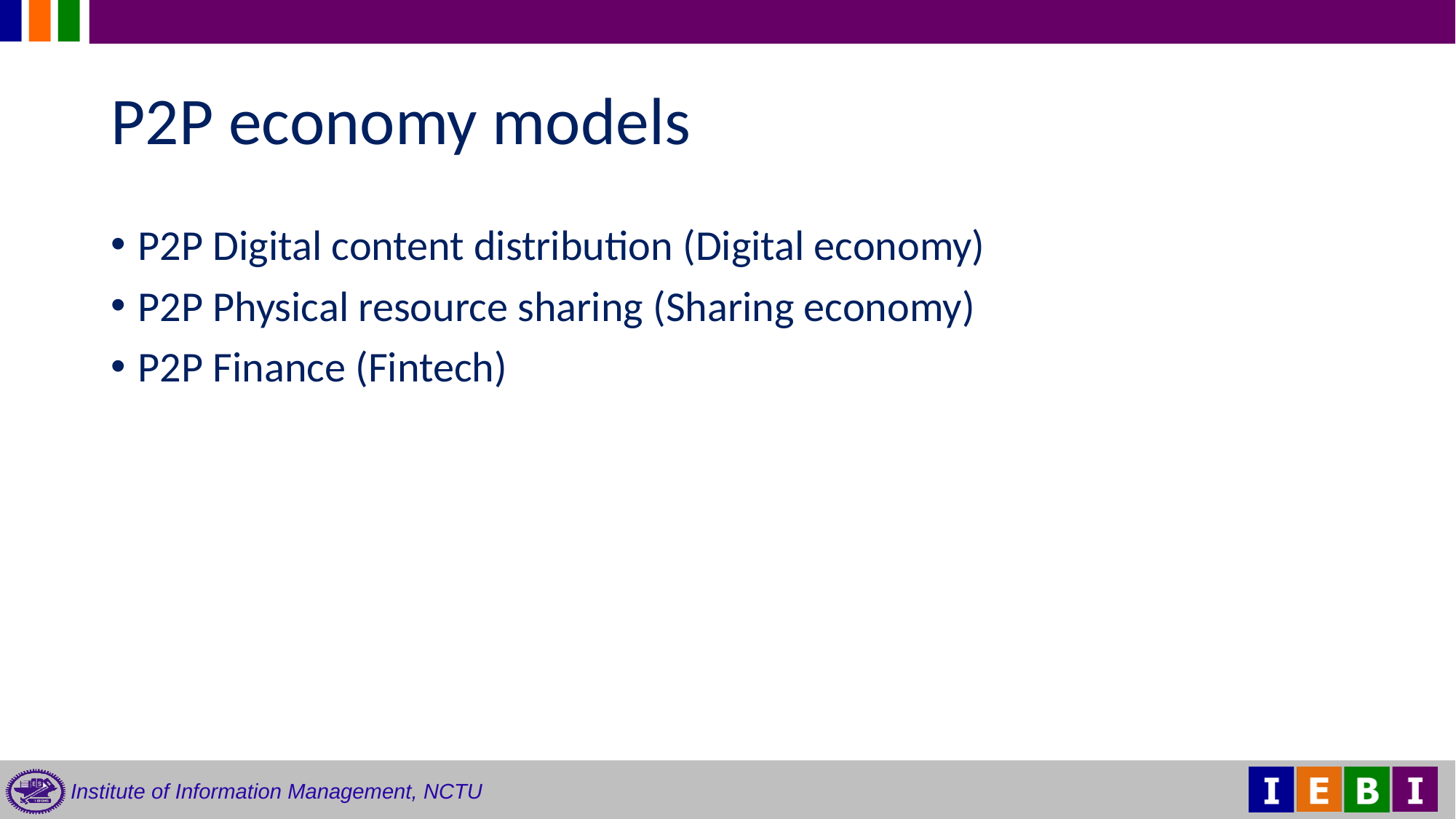

# P2P economy models
P2P Digital content distribution (Digital economy)
P2P Physical resource sharing (Sharing economy)
P2P Finance (Fintech)